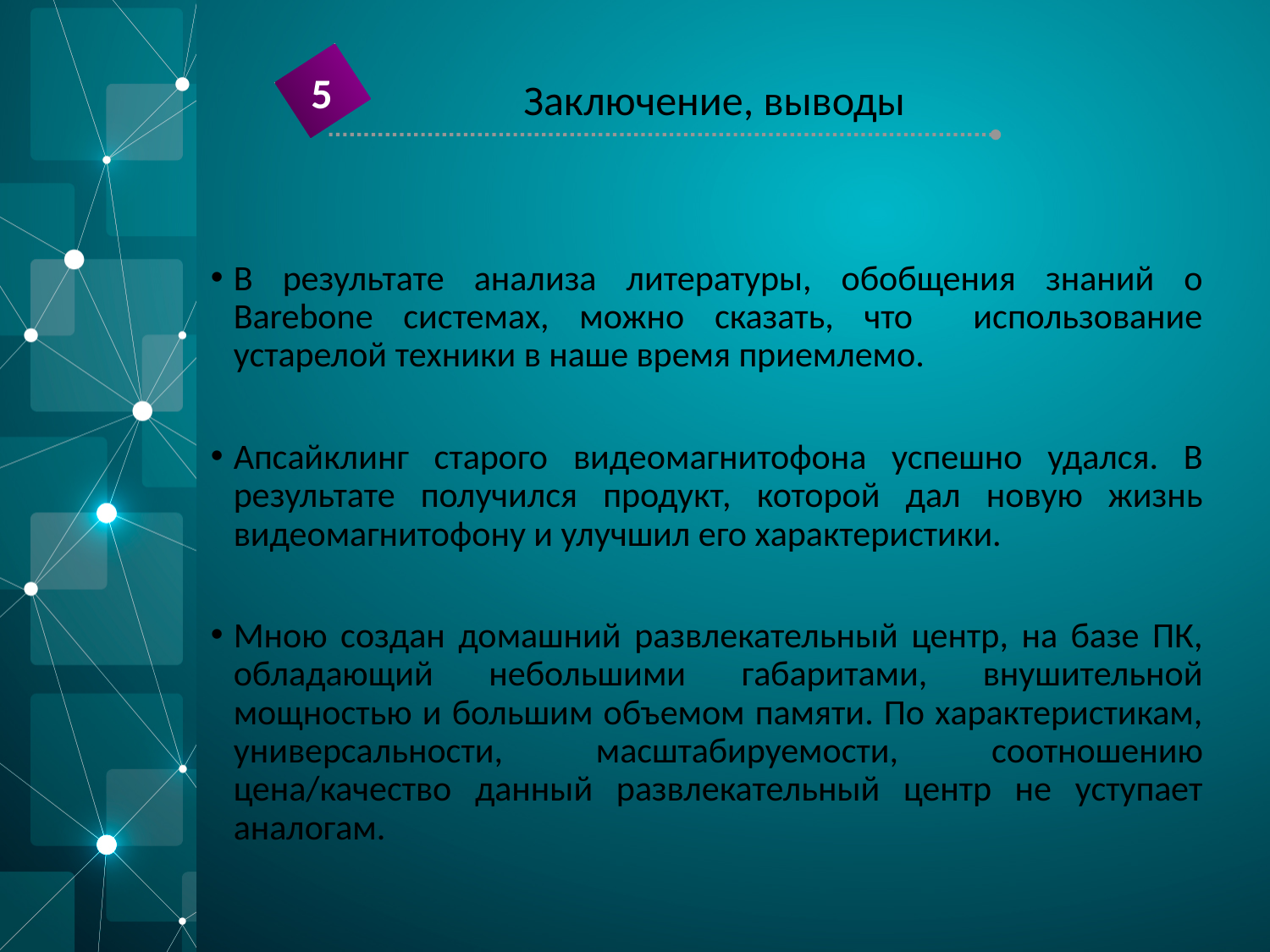

5
Заключение, выводы

В результате анализа литературы, обобщения знаний о Barebone системах, можно сказать, что  использование устарелой техники в наше время приемлемо.

Апсайклинг старого видеомагнитофона успешно удался. В результате получился продукт, которой дал новую жизнь видеомагнитофону и улучшил его характеристики.

Мною создан домашний развлекательный центр, на базе ПК, обладающий небольшими габаритами, внушительной мощностью и большим объемом памяти. По характеристикам, универсальности, масштабируемости, соотношению цена/качество данный развлекательный центр не уступает аналогам.